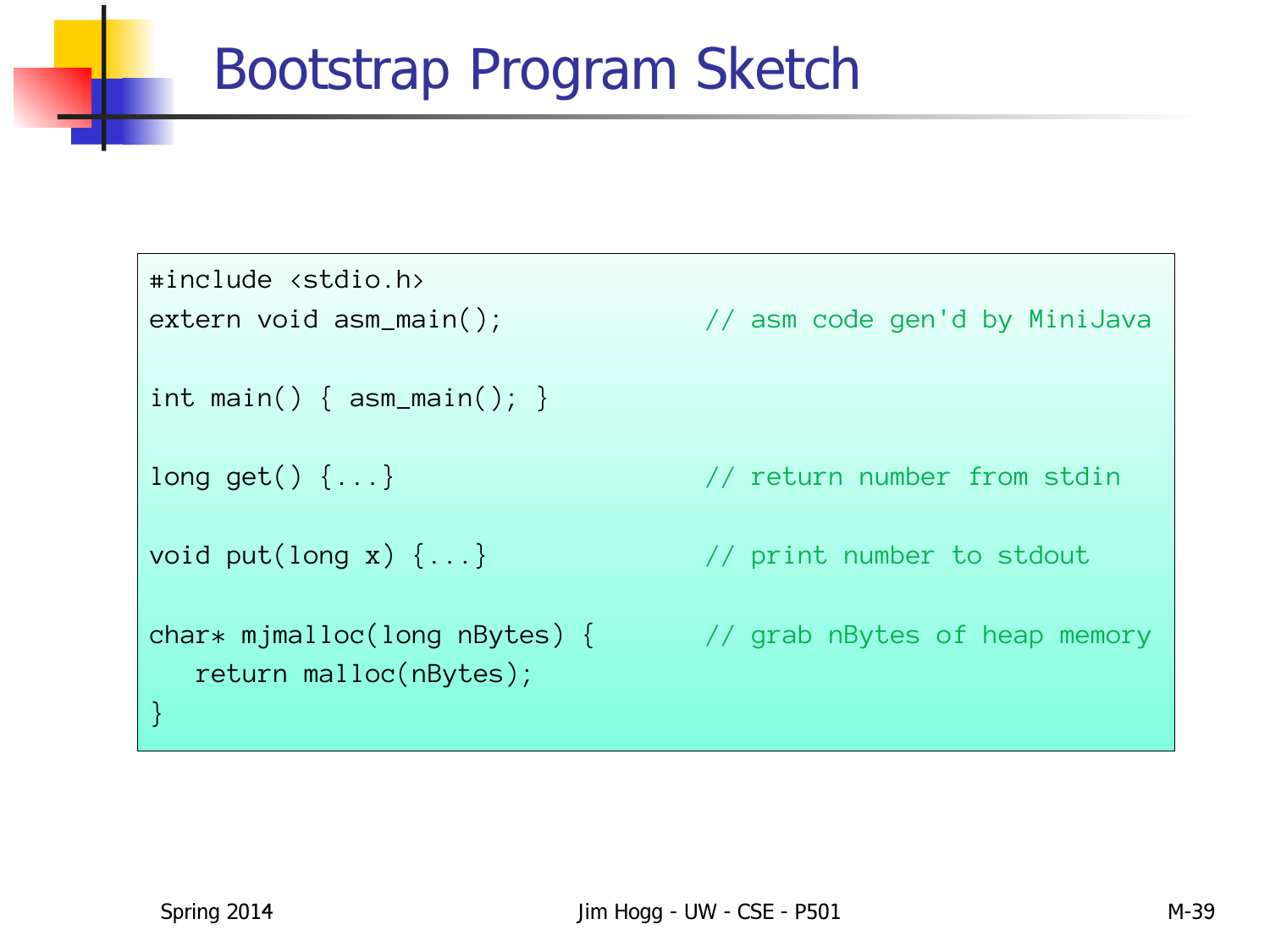

# Bootstrap Program Sketch
#include <stdio.h>
extern void asm_main();		// asm code gen'd by MiniJava

int main() { asm_main(); }

long get() {...}			// return number from stdin

void put(long x) {...}		// print number to stdout

char* mjmalloc(long nBytes) { 	// grab nBytes of heap memory
   return malloc(nBytes);
}
Spring 2014
Jim Hogg - UW - CSE - P501
M-39